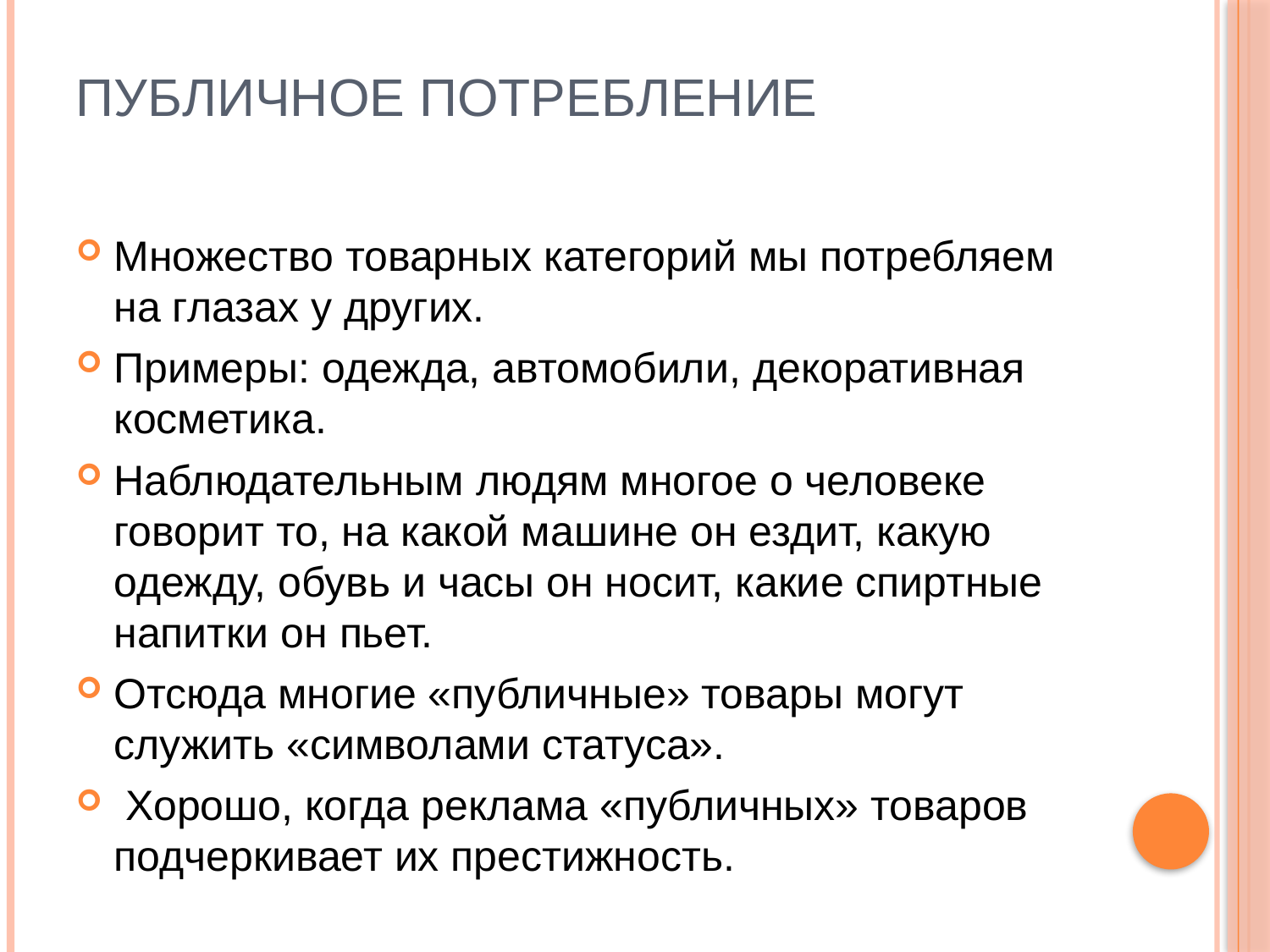

# Публичное потребление
Множество товарных категорий мы потребляем на глазах у других.
Примеры: одежда, автомобили, декоративная косметика.
Наблюдательным людям многое о человеке говорит то, на какой машине он ездит, какую одежду, обувь и часы он носит, какие спиртные напитки он пьет.
Отсюда многие «публичные» товары могут служить «символами статуса».
 Хорошо, когда реклама «публичных» товаров подчеркивает их престижность.